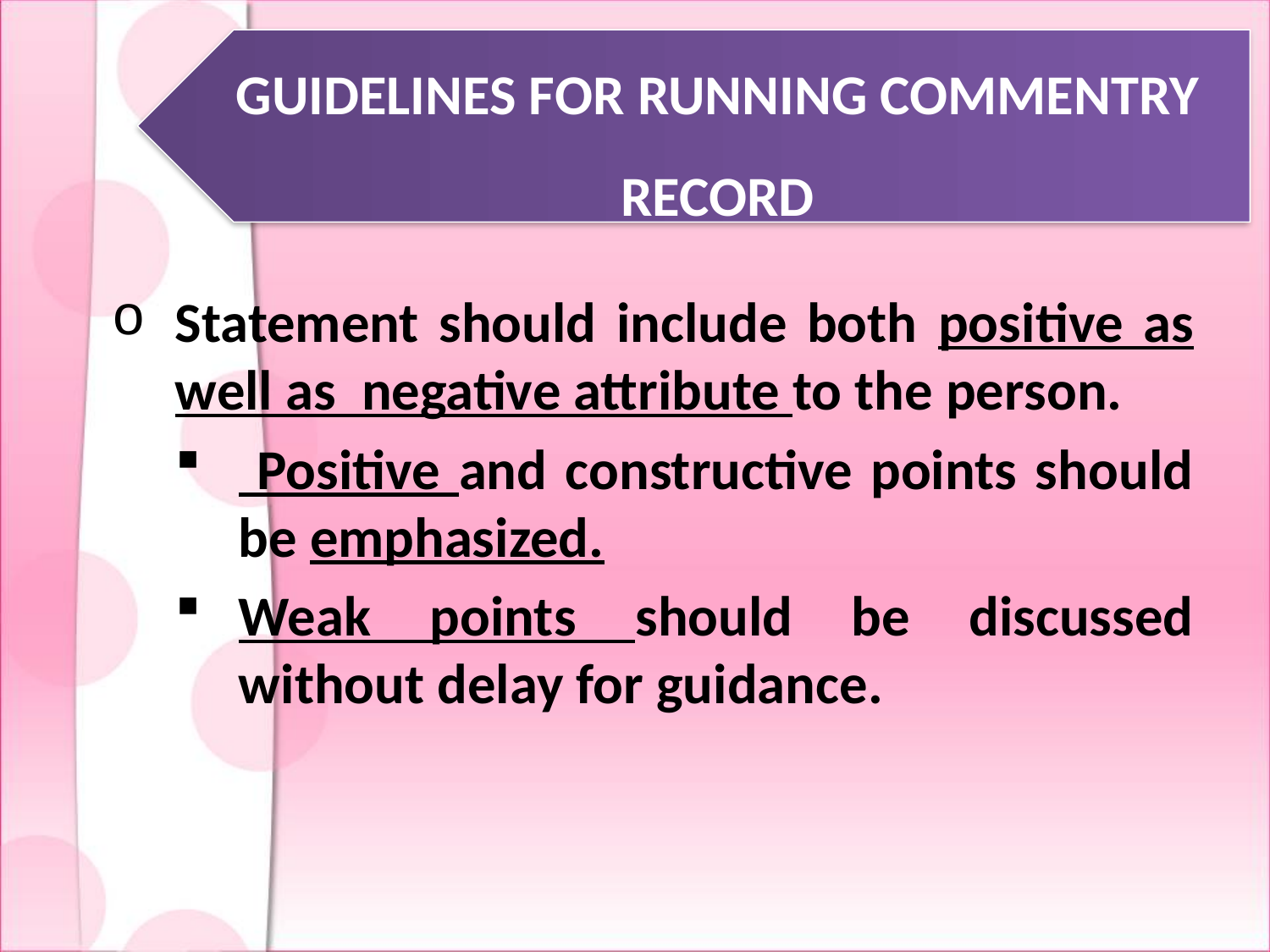

GUIDELINES FOR RUNNING COMMENTRY RECORD

Statement should include both positive as well as  negative attribute to the person.
 Positive and constructive points should be emphasized.
Weak points should be discussed without delay for guidance.